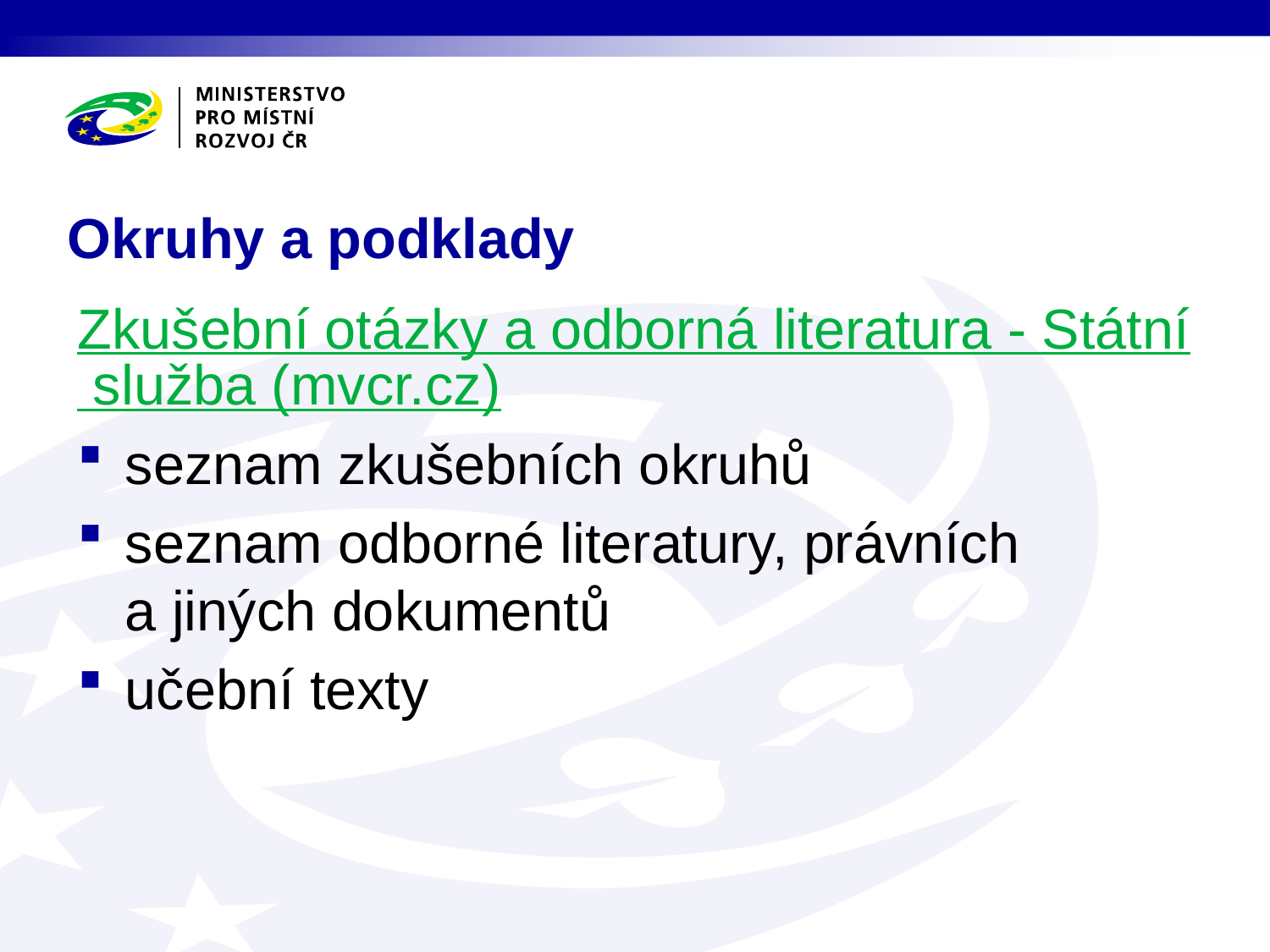

# Okruhy a podklady
Zkušební otázky a odborná literatura - Státní služba (mvcr.cz)
seznam zkušebních okruhů
seznam odborné literatury, právních          a jiných dokumentů
učební texty